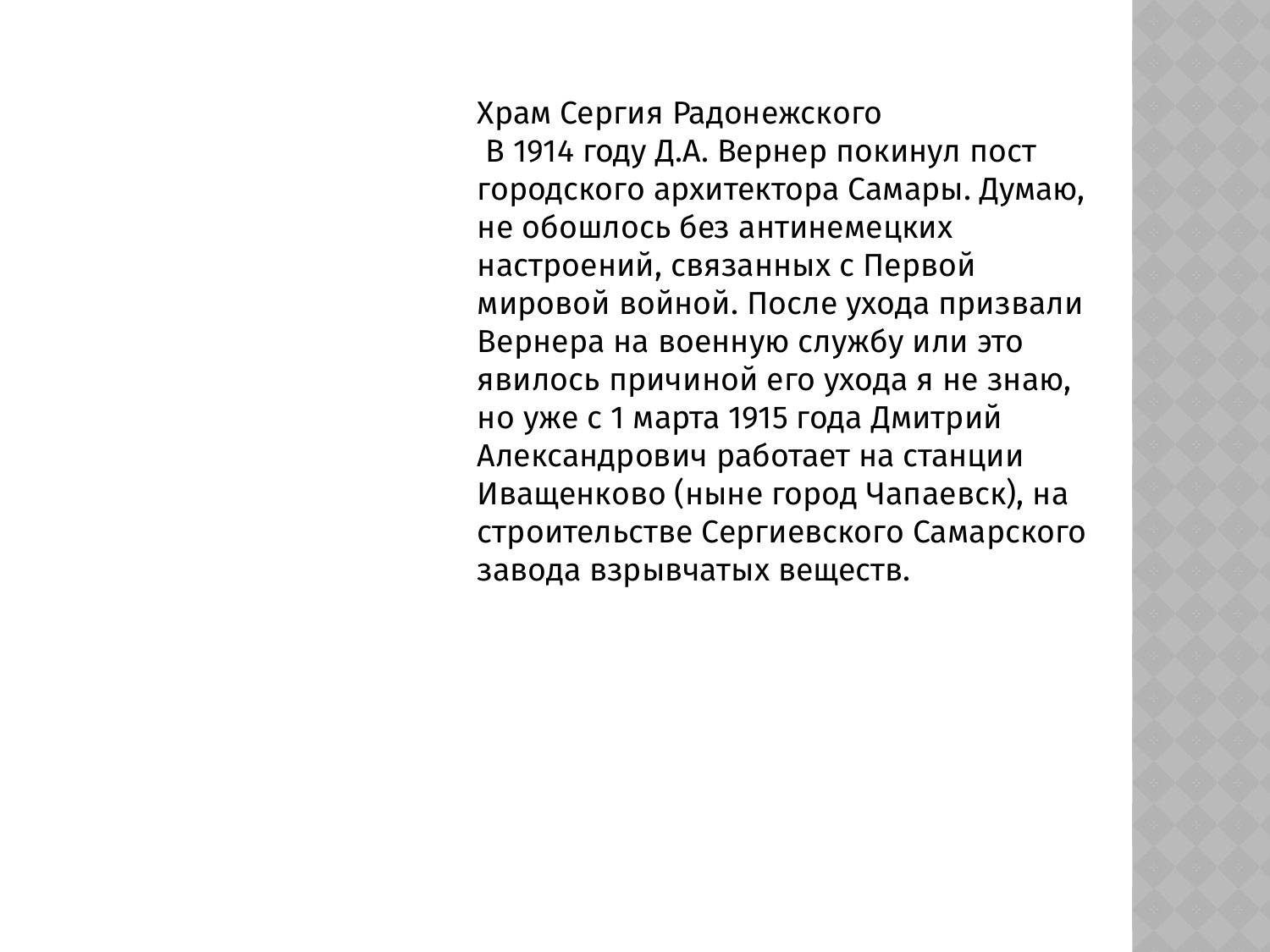

Храм Сергия Радонежского
 В 1914 году Д.А. Вернер покинул пост городского архитектора Самары. Думаю, не обошлось без антинемецких настроений, связанных с Первой мировой войной. После ухода призвали Вернера на военную службу или это явилось причиной его ухода я не знаю, но уже с 1 марта 1915 года Дмитрий Александрович работает на станции Иващенково (ныне город Чапаевск), на строительстве Сергиевского Самарского завода взрывчатых веществ.